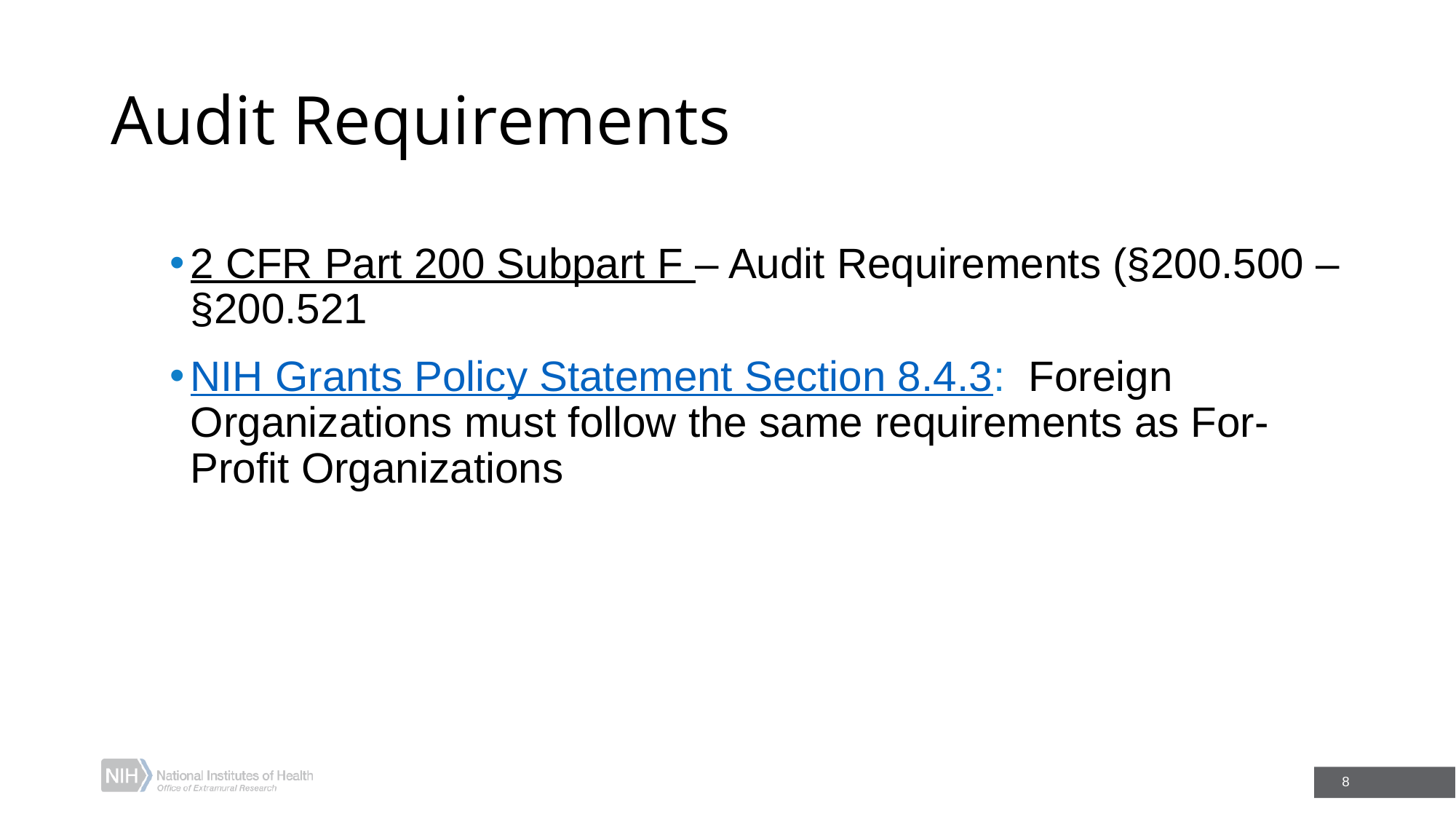

# Audit Requirements
2 CFR Part 200 Subpart F – Audit Requirements (§200.500 – §200.521

NIH Grants Policy Statement Section 8.4.3:  Foreign Organizations must follow the same requirements as For-Profit Organizations

8